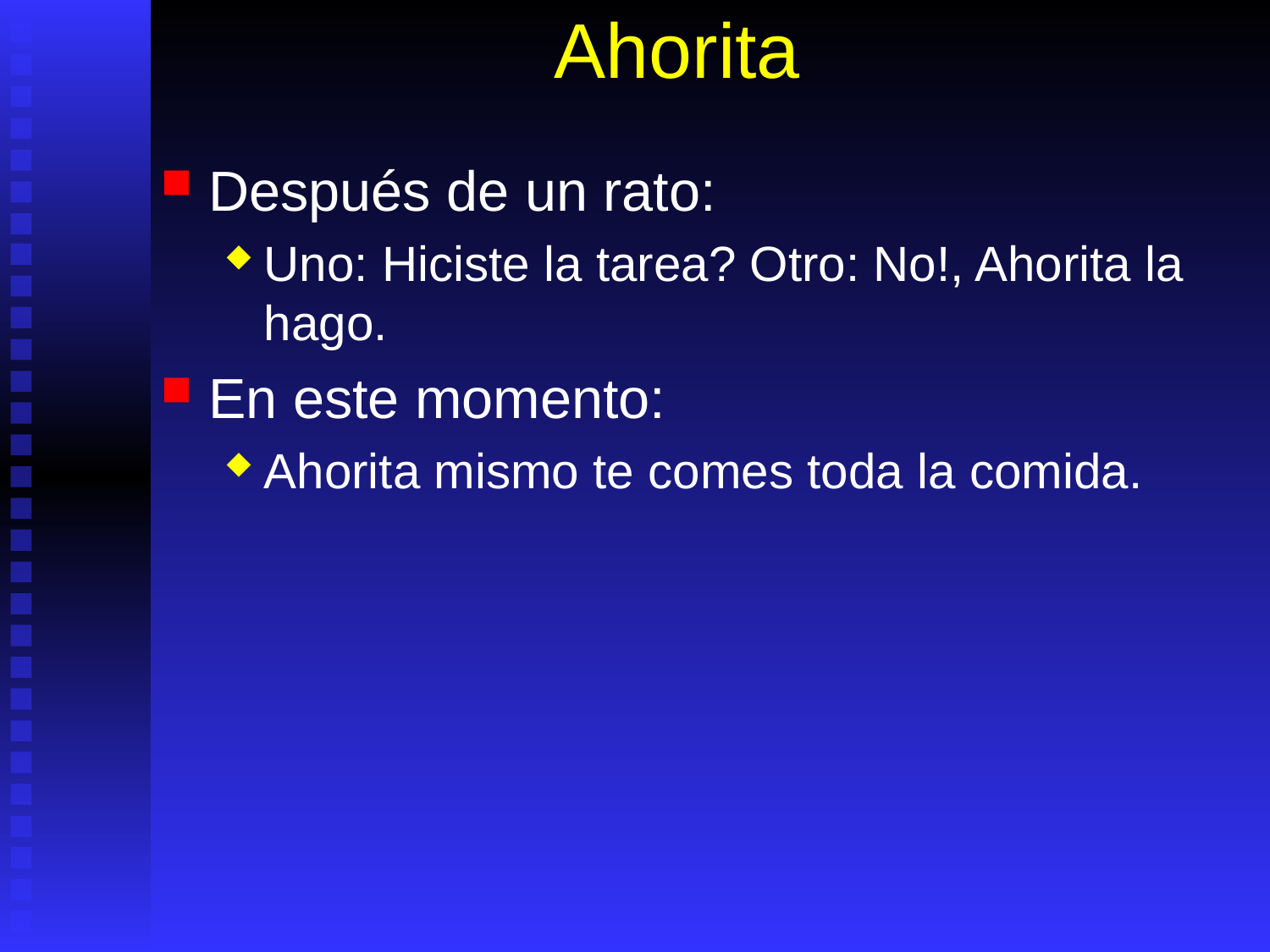

# Ahorita
Después de un rato:
Uno: Hiciste la tarea? Otro: No!, Ahorita la hago.
En este momento:
Ahorita mismo te comes toda la comida.